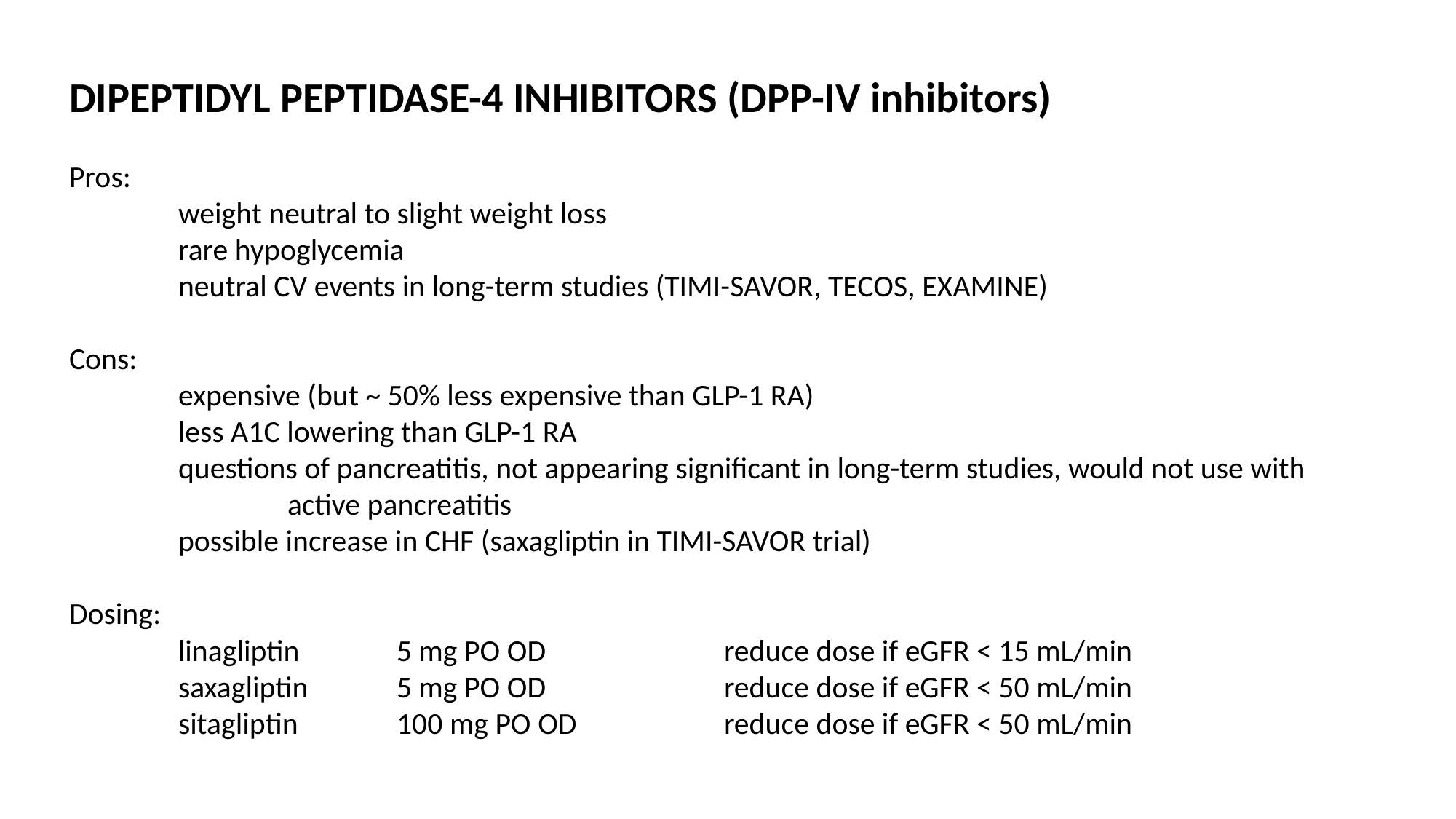

DIPEPTIDYL PEPTIDASE-4 INHIBITORS (DPP-IV inhibitors)

Pros:
	weight neutral to slight weight loss
	rare hypoglycemia
	neutral CV events in long-term studies (TIMI-SAVOR, TECOS, EXAMINE)

Cons:
	expensive (but ~ 50% less expensive than GLP-1 RA)
	less A1C lowering than GLP-1 RA
	questions of pancreatitis, not appearing significant in long-term studies, would not use with
		active pancreatitis
	possible increase in CHF (saxagliptin in TIMI-SAVOR trial)

Dosing:
	linagliptin	5 mg PO OD		reduce dose if eGFR < 15 mL/min
	saxagliptin	5 mg PO OD		reduce dose if eGFR < 50 mL/min
	sitagliptin	100 mg PO OD		reduce dose if eGFR < 50 mL/min